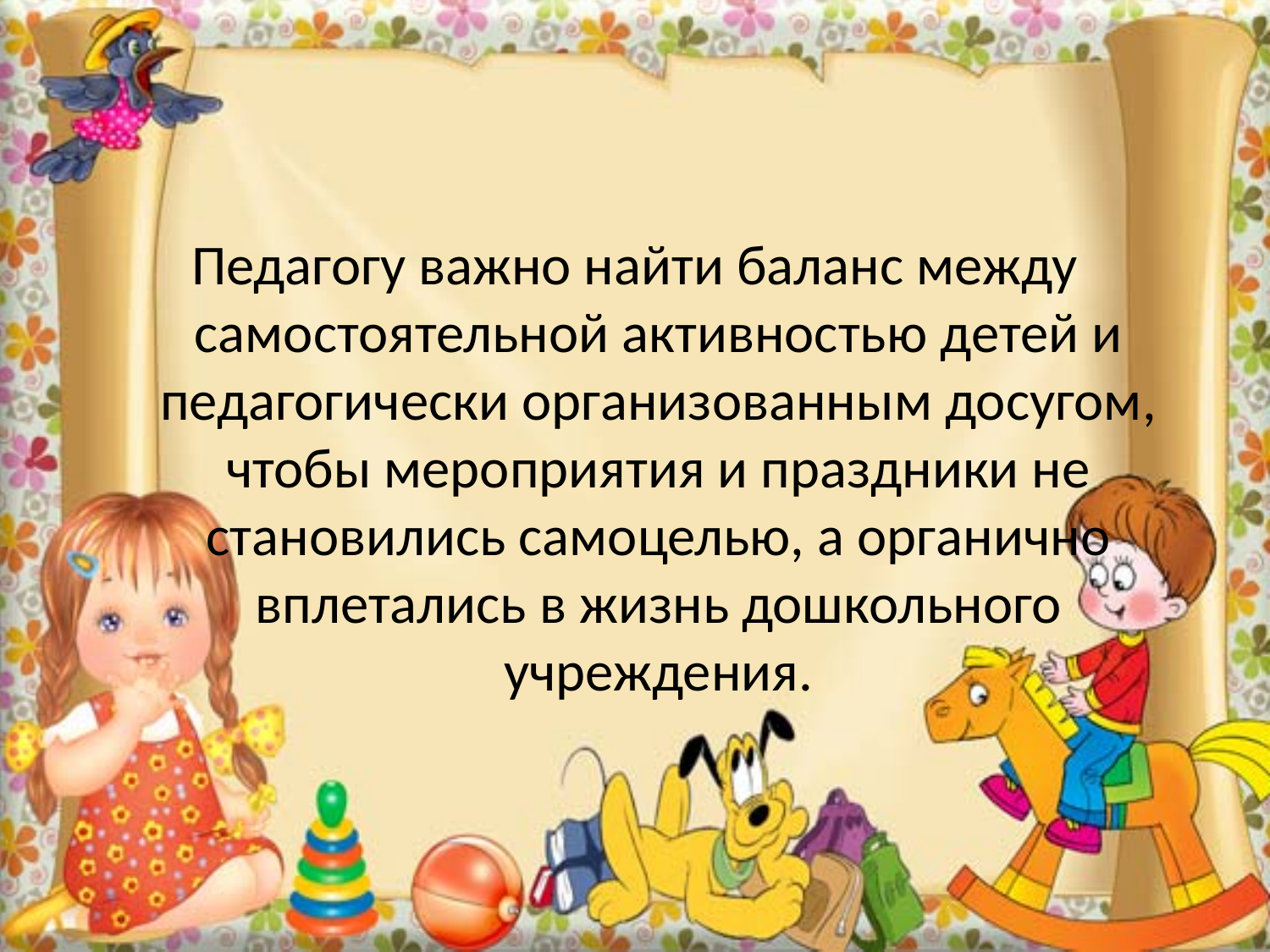

Педагогу важно найти баланс между самостоятельной активностью детей и педагогически организованным досугом, чтобы мероприятия и праздники не становились самоцелью, а органично вплетались в жизнь дошкольного учреждения.